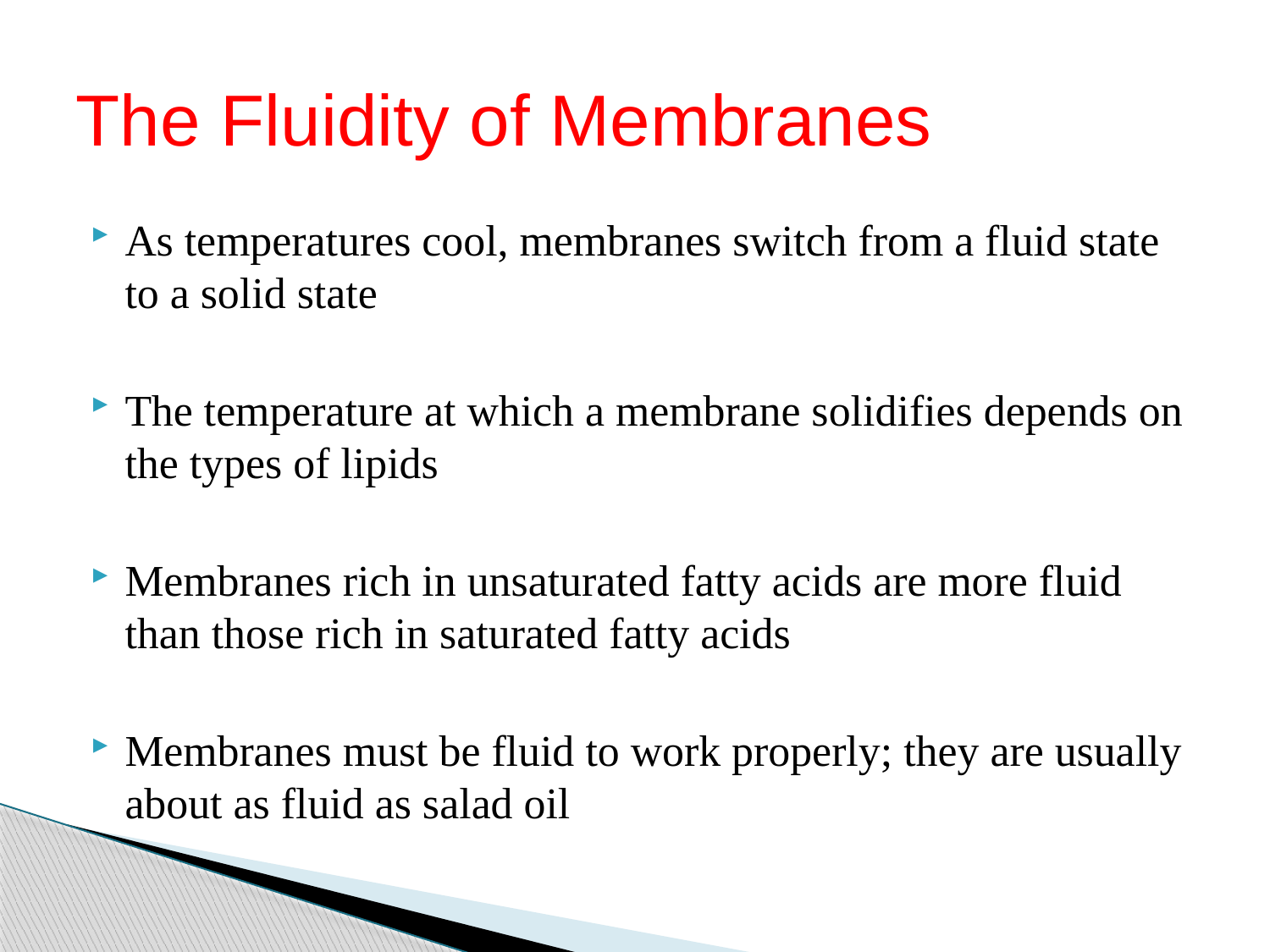

# The Fluidity of Membranes
As temperatures cool, membranes switch from a fluid state to a solid state

The temperature at which a membrane solidifies depends on the types of lipids

Membranes rich in unsaturated fatty acids are more fluid than those rich in saturated fatty acids

Membranes must be fluid to work properly; they are usually about as fluid as salad oil